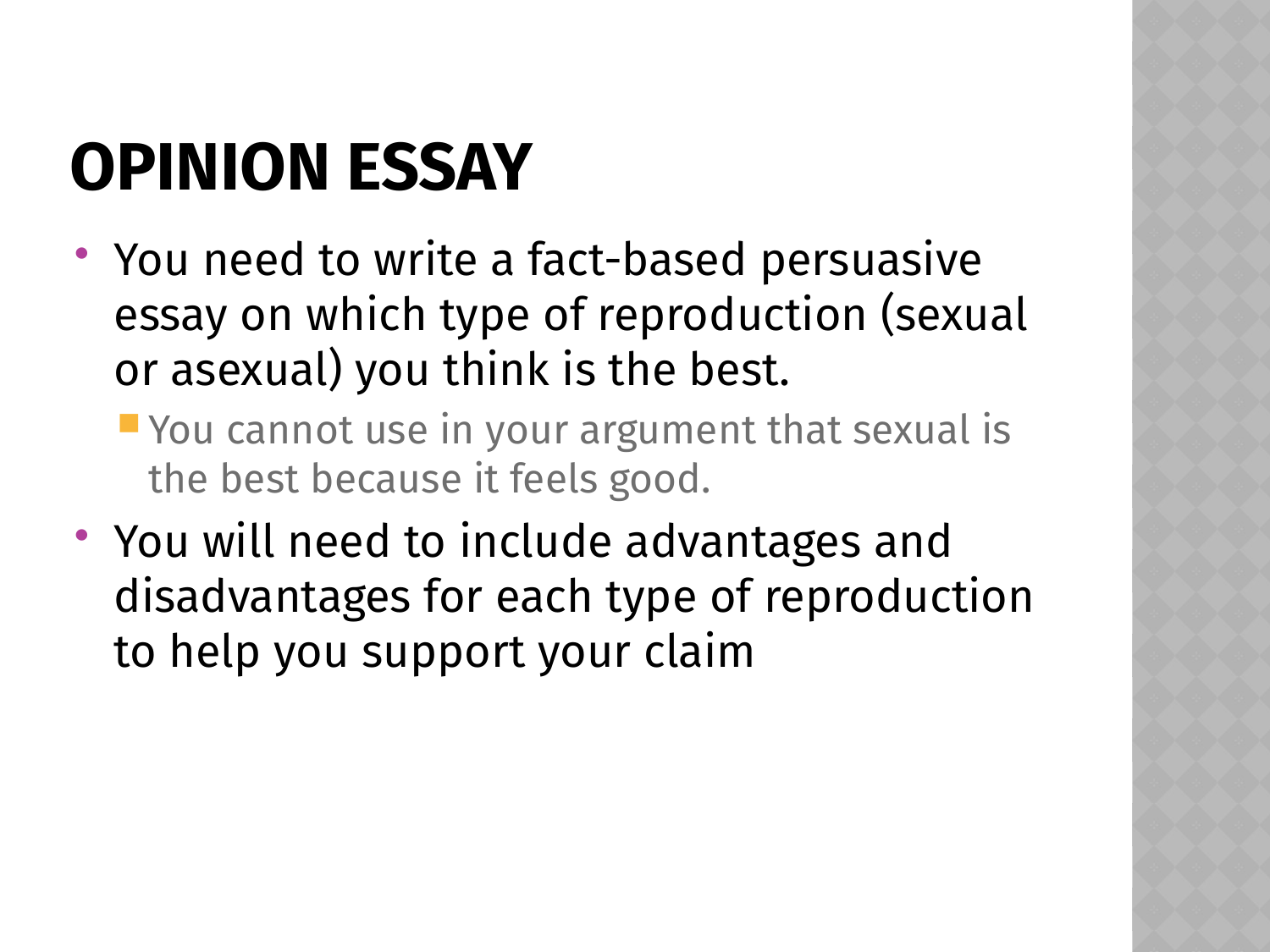

# Opinion Essay
You need to write a fact-based persuasive essay on which type of reproduction (sexual or asexual) you think is the best.
You cannot use in your argument that sexual is the best because it feels good.
You will need to include advantages and disadvantages for each type of reproduction to help you support your claim